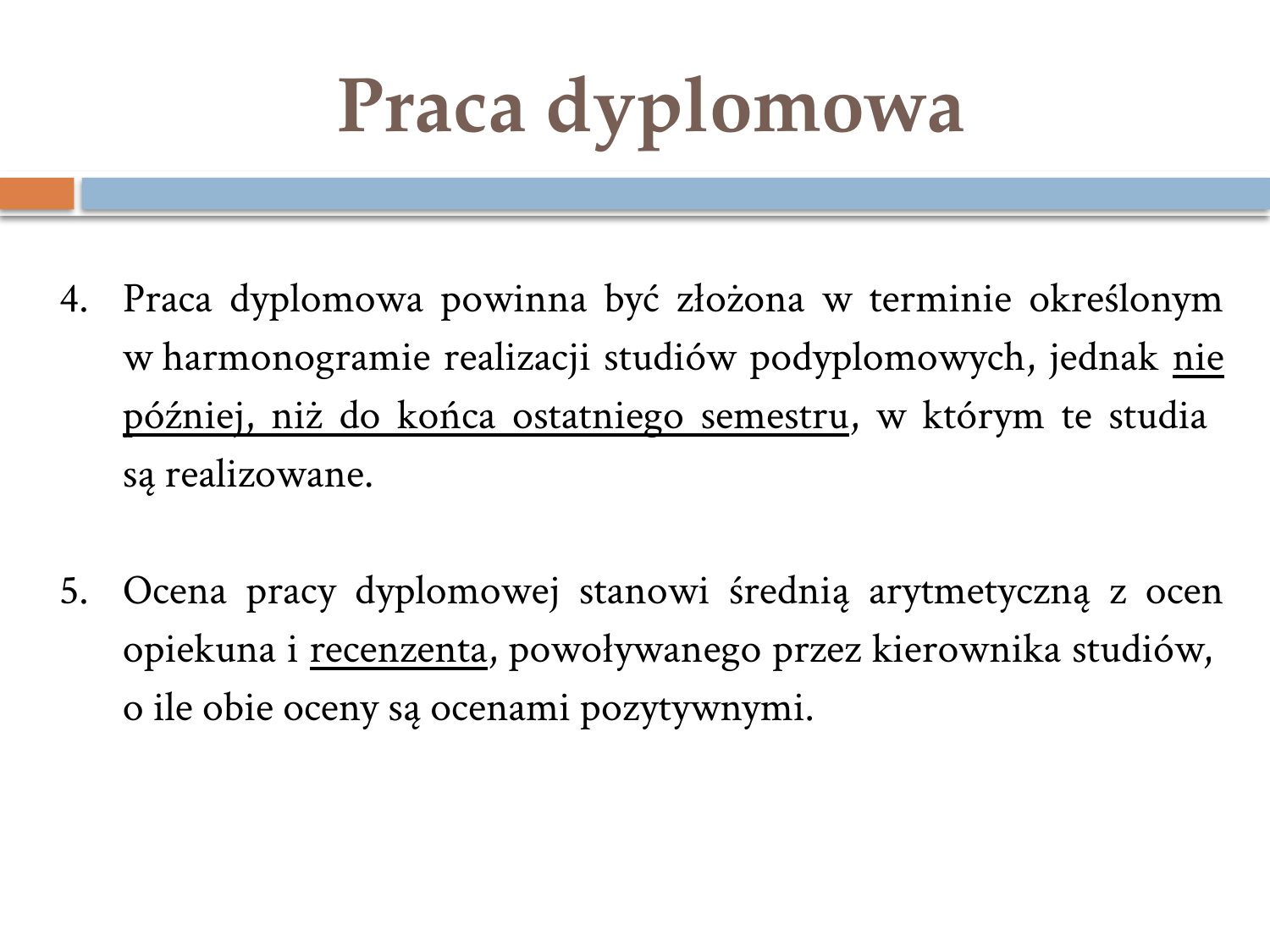

# Praca dyplomowa
Praca dyplomowa powinna być złożona w terminie określonym w harmonogramie realizacji studiów podyplomowych, jednak nie później, niż do końca ostatniego semestru, w którym te studia
są realizowane.

Ocena pracy dyplomowej stanowi średnią arytmetyczną z ocen opiekuna i recenzenta, powoływanego przez kierownika studiów,
o ile obie oceny są ocenami pozytywnymi.